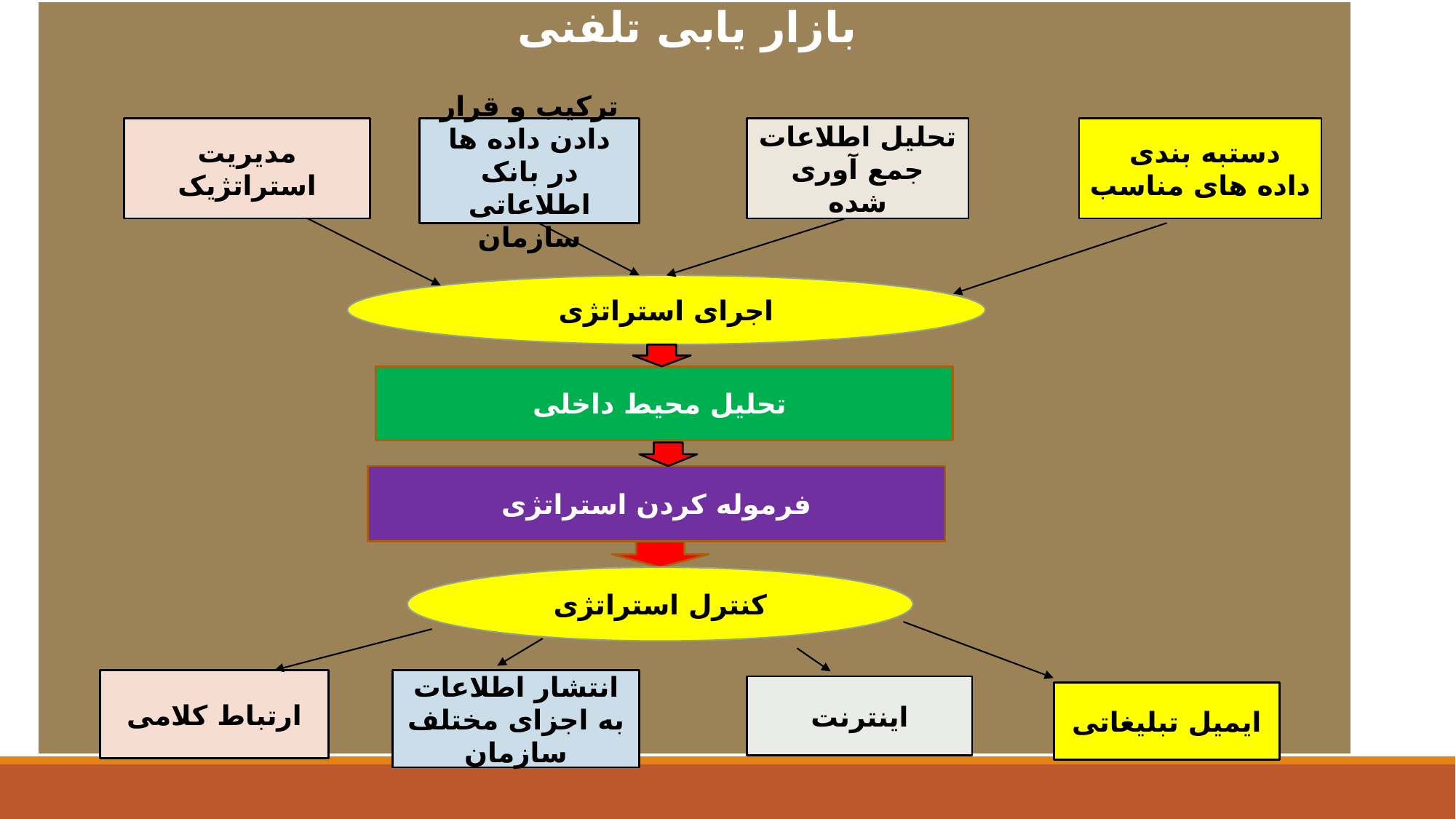

# بازایابی تلفنی
بازار یابی تلفنی
مدیریت استراتژیک
ترکیب و قرار دادن داده ها در بانک اطلاعاتی سازمان
تحلیل اطلاعات جمع آوری شده
دستبه بندی  داده های مناسب
اجرای استراتژی

تحلیل محیط داخلی

فرموله کردن استراتژی

کنترل استراتژی
ارتباط کلامی
انتشار اطلاعات به اجزای مختلف سازمان
اینترنت
ایمیل تبلیغاتی